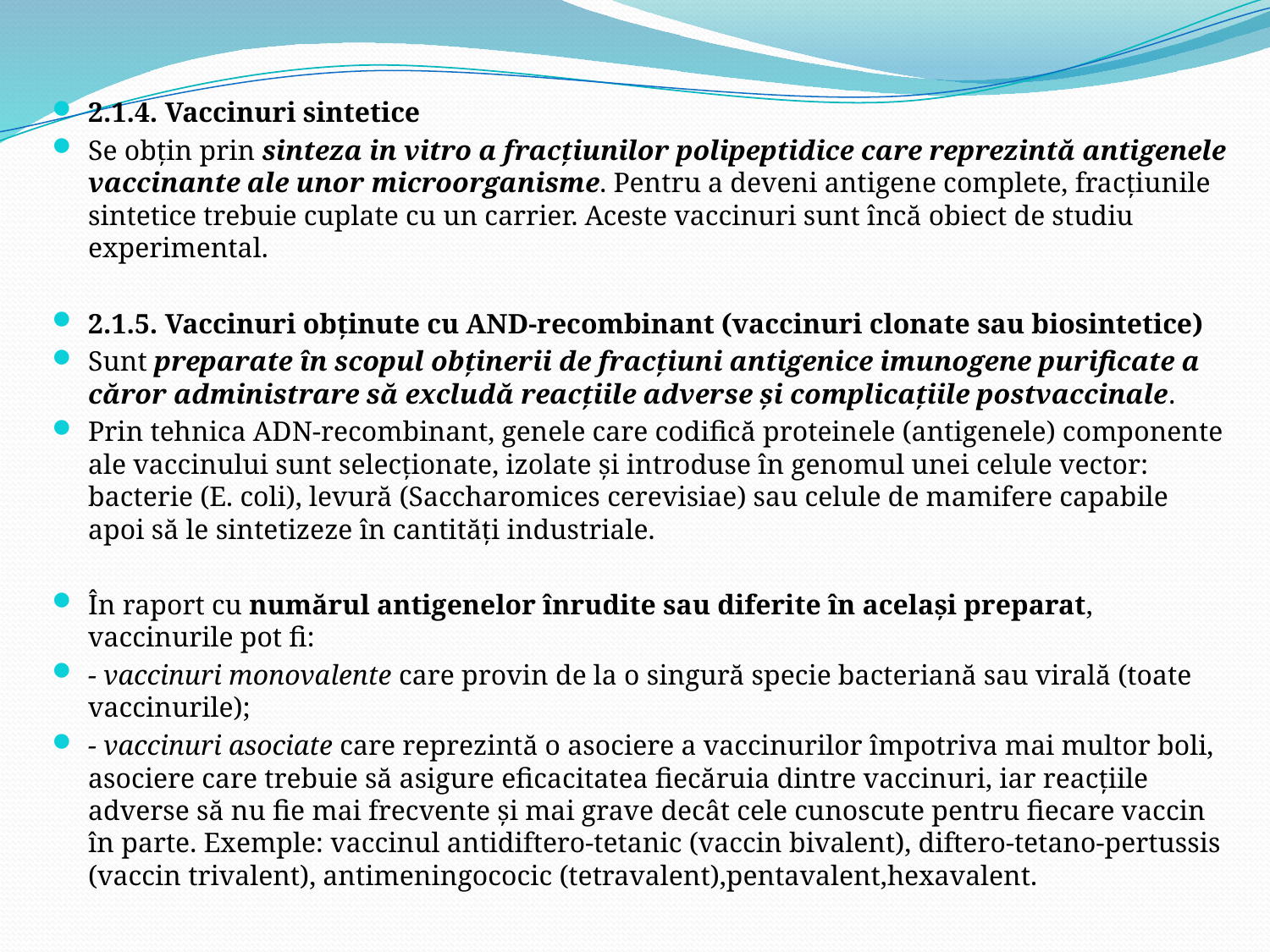

2.1.4. Vaccinuri sintetice
Se obţin prin sinteza in vitro a fracţiunilor polipeptidice care reprezintă antigenele vaccinante ale unor microorganisme. Pentru a deveni antigene complete, fracţiunile sintetice trebuie cuplate cu un carrier. Aceste vaccinuri sunt încă obiect de studiu experimental.

2.1.5. Vaccinuri obţinute cu AND-recombinant (vaccinuri clonate sau biosintetice)
Sunt preparate în scopul obţinerii de fracţiuni antigenice imunogene purificate a căror administrare să excludă reacţiile adverse şi complicaţiile postvaccinale.
Prin tehnica ADN-recombinant, genele care codifică proteinele (antigenele) componente ale vaccinului sunt selecţionate, izolate şi introduse în genomul unei celule vector: bacterie (E. coli), levură (Saccharomices cerevisiae) sau celule de mamifere capabile apoi să le sintetizeze în cantităţi industriale.

În raport cu numărul antigenelor înrudite sau diferite în acelaşi preparat, vaccinurile pot fi:
- vaccinuri monovalente care provin de la o singură specie bacteriană sau virală (toate vaccinurile);
- vaccinuri asociate care reprezintă o asociere a vaccinurilor împotriva mai multor boli, asociere care trebuie să asigure eficacitatea fiecăruia dintre vaccinuri, iar reacţiile adverse să nu fie mai frecvente şi mai grave decât cele cunoscute pentru fiecare vaccin în parte. Exemple: vaccinul antidiftero-tetanic (vaccin bivalent), diftero-tetano-pertussis (vaccin trivalent), antimeningococic (tetravalent),pentavalent,hexavalent.